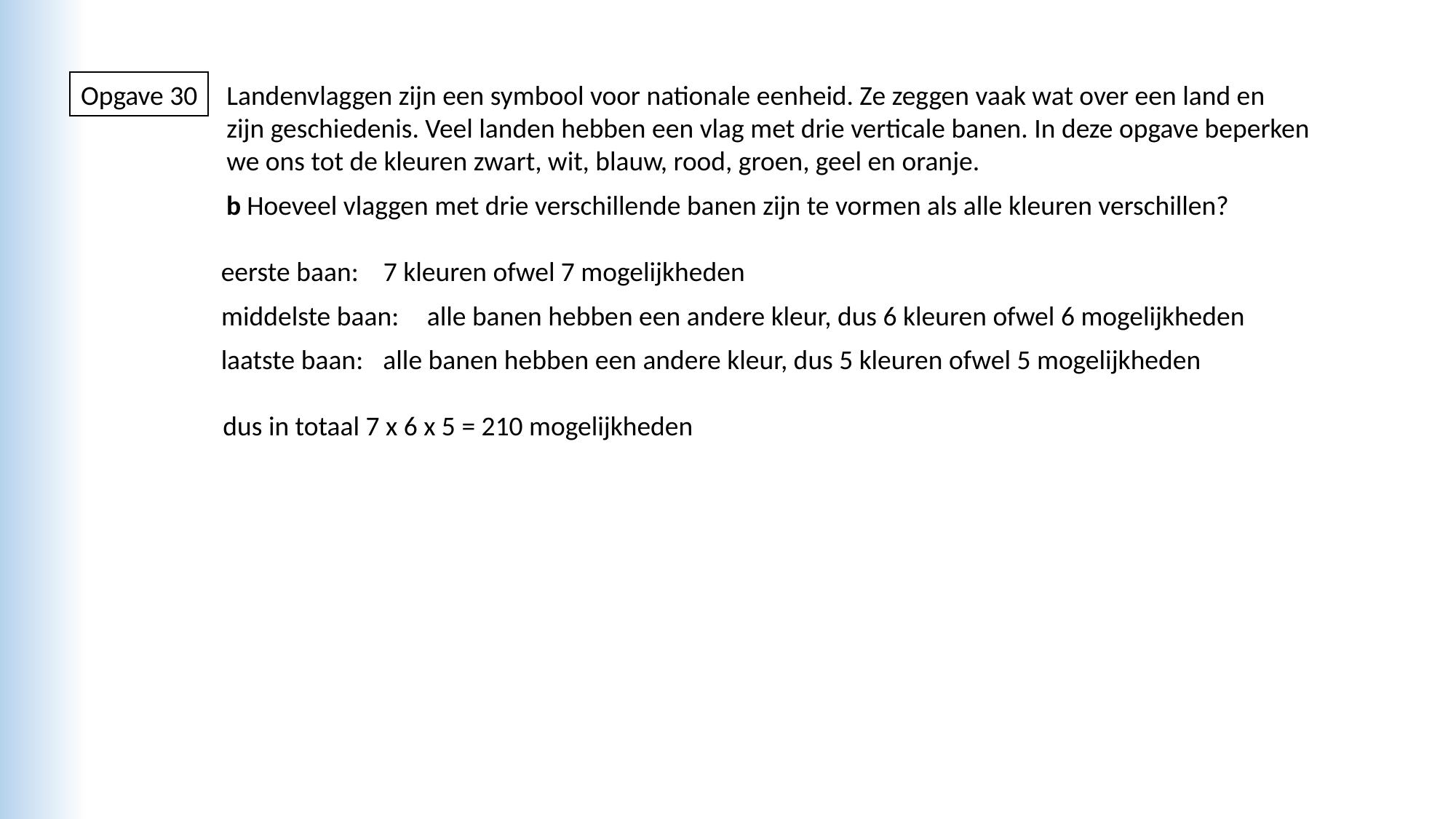

Opgave 30
Landenvlaggen zijn een symbool voor nationale eenheid. Ze zeggen vaak wat over een land en
zijn geschiedenis. Veel landen hebben een vlag met drie verticale banen. In deze opgave beperken
we ons tot de kleuren zwart, wit, blauw, rood, groen, geel en oranje.
b Hoeveel vlaggen met drie verschillende banen zijn te vormen als alle kleuren verschillen?
eerste baan:
7 kleuren ofwel 7 mogelijkheden
middelste baan:
alle banen hebben een andere kleur, dus 6 kleuren ofwel 6 mogelijkheden
laatste baan:
alle banen hebben een andere kleur, dus 5 kleuren ofwel 5 mogelijkheden
dus in totaal 7 x 6 x 5 = 210 mogelijkheden